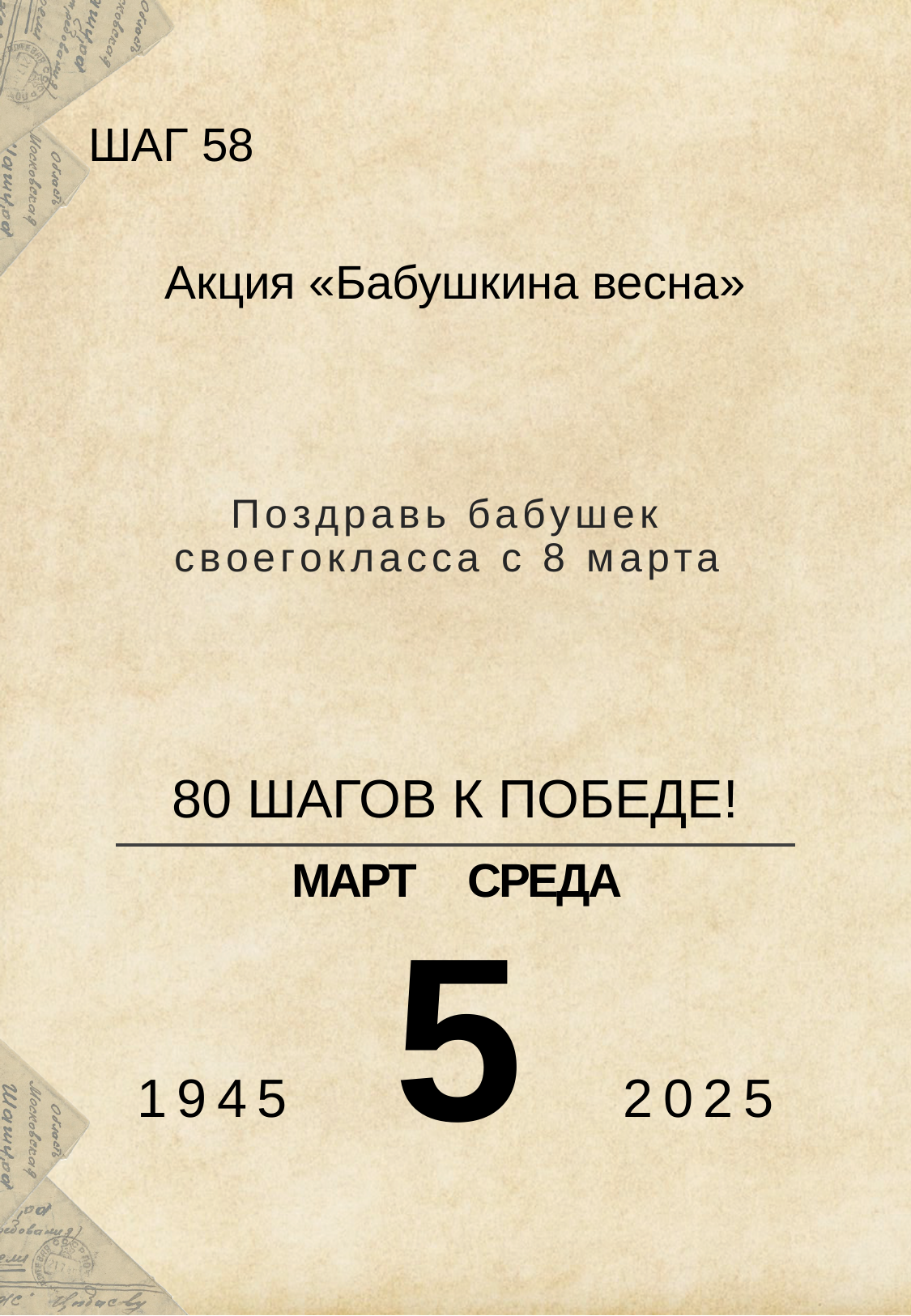

ШАГ 58
Акция «Бабушкина весна»
Поздравь бабушек своегокласса с 8 марта
# 80 ШАГОВ К ПОБЕДЕ!
 МАРТ     СРЕДА
5
1945             2025